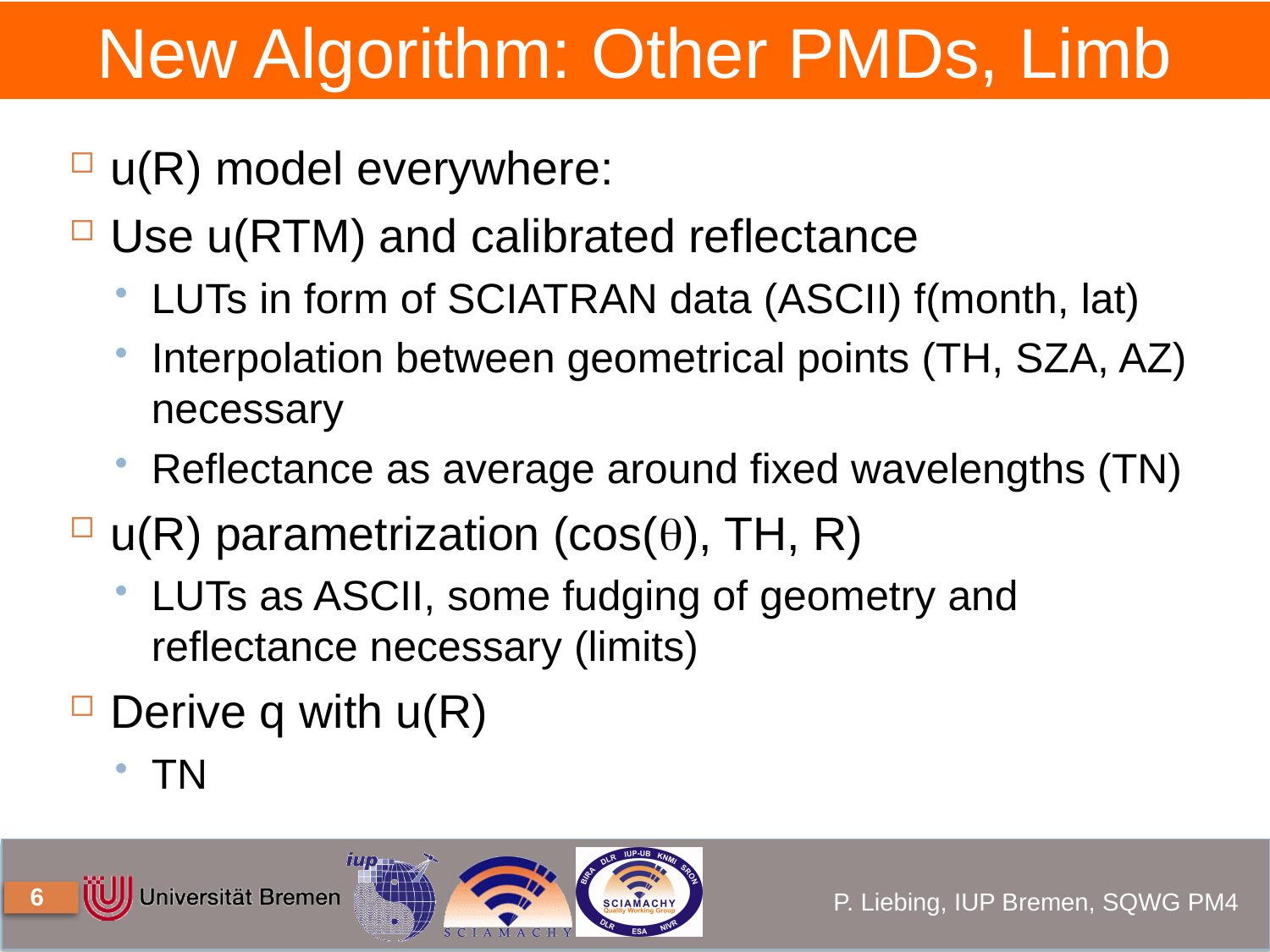

# New Algorithm: Other PMDs, Limb
u(R) model everywhere:
Use u(RTM) and calibrated reflectance
LUTs in form of SCIATRAN data (ASCII) f(month, lat)
Interpolation between geometrical points (TH, SZA, AZ) necessary
Reflectance as average around fixed wavelengths (TN)
u(R) parametrization (cos(θ), TH, R)
LUTs as ASCII, some fudging of geometry and reflectance necessary (limits)
Derive q with u(R)
TN
6
P. Liebing, IUP Bremen, SQWG PM4